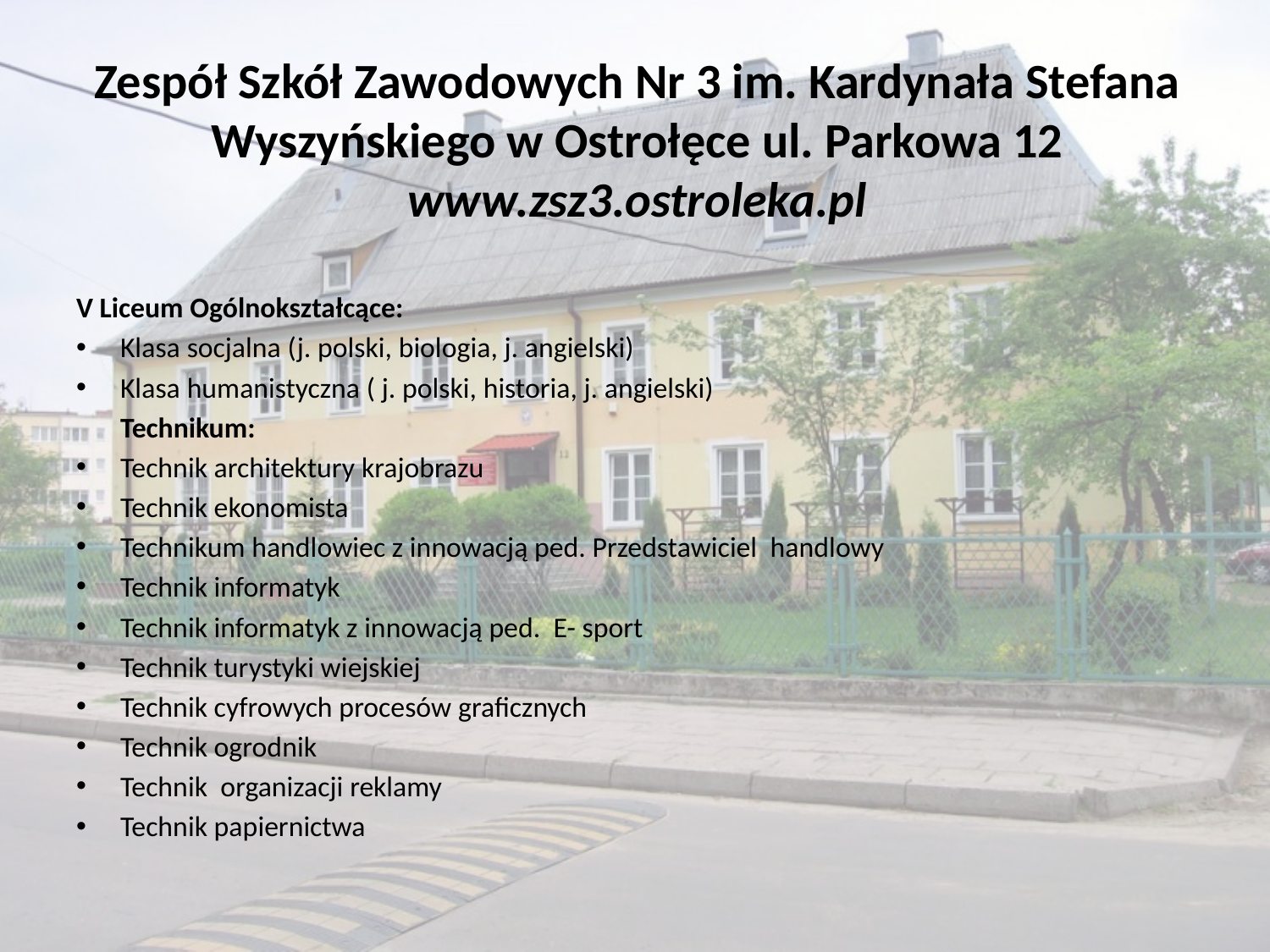

# Zespół Szkół Zawodowych Nr 3 im. Kardynała Stefana Wyszyńskiego w Ostrołęce ul. Parkowa 12 www.zsz3.ostroleka.pl

V Liceum Ogólnokształcące:
Klasa socjalna (j. polski, biologia, j. angielski)
Klasa humanistyczna ( j. polski, historia, j. angielski)
	Technikum:
Technik architektury krajobrazu
Technik ekonomista
Technikum handlowiec z innowacją ped. Przedstawiciel  handlowy
Technik informatyk
Technik informatyk z innowacją ped.  E- sport
Technik turystyki wiejskiej
Technik cyfrowych procesów graficznych
Technik ogrodnik
Technik  organizacji reklamy
Technik papiernictwa